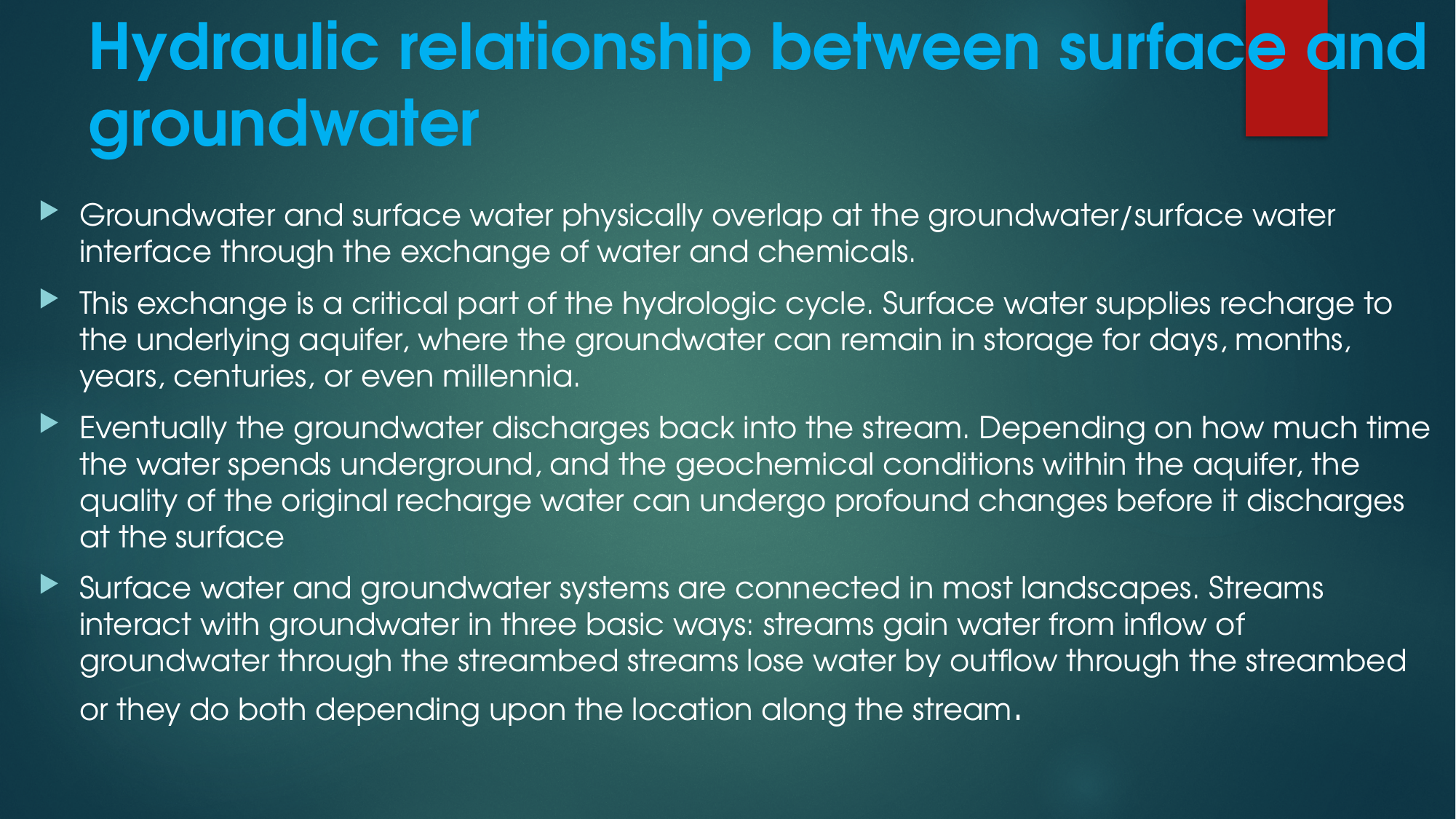

# Hydraulic relationship between surface and groundwater
Groundwater and surface water physically overlap at the groundwater/surface water interface through the exchange of water and chemicals.
This exchange is a critical part of the hydrologic cycle. Surface water supplies recharge to the underlying aquifer, where the groundwater can remain in storage for days, months, years, centuries, or even millennia.
Eventually the groundwater discharges back into the stream. Depending on how much time the water spends underground, and the geochemical conditions within the aquifer, the quality of the original recharge water can undergo profound changes before it discharges at the surface
Surface water and groundwater systems are connected in most landscapes. Streams interact with groundwater in three basic ways: streams gain water from inflow of groundwater through the streambed streams lose water by outflow through the streambed or they do both depending upon the location along the stream.